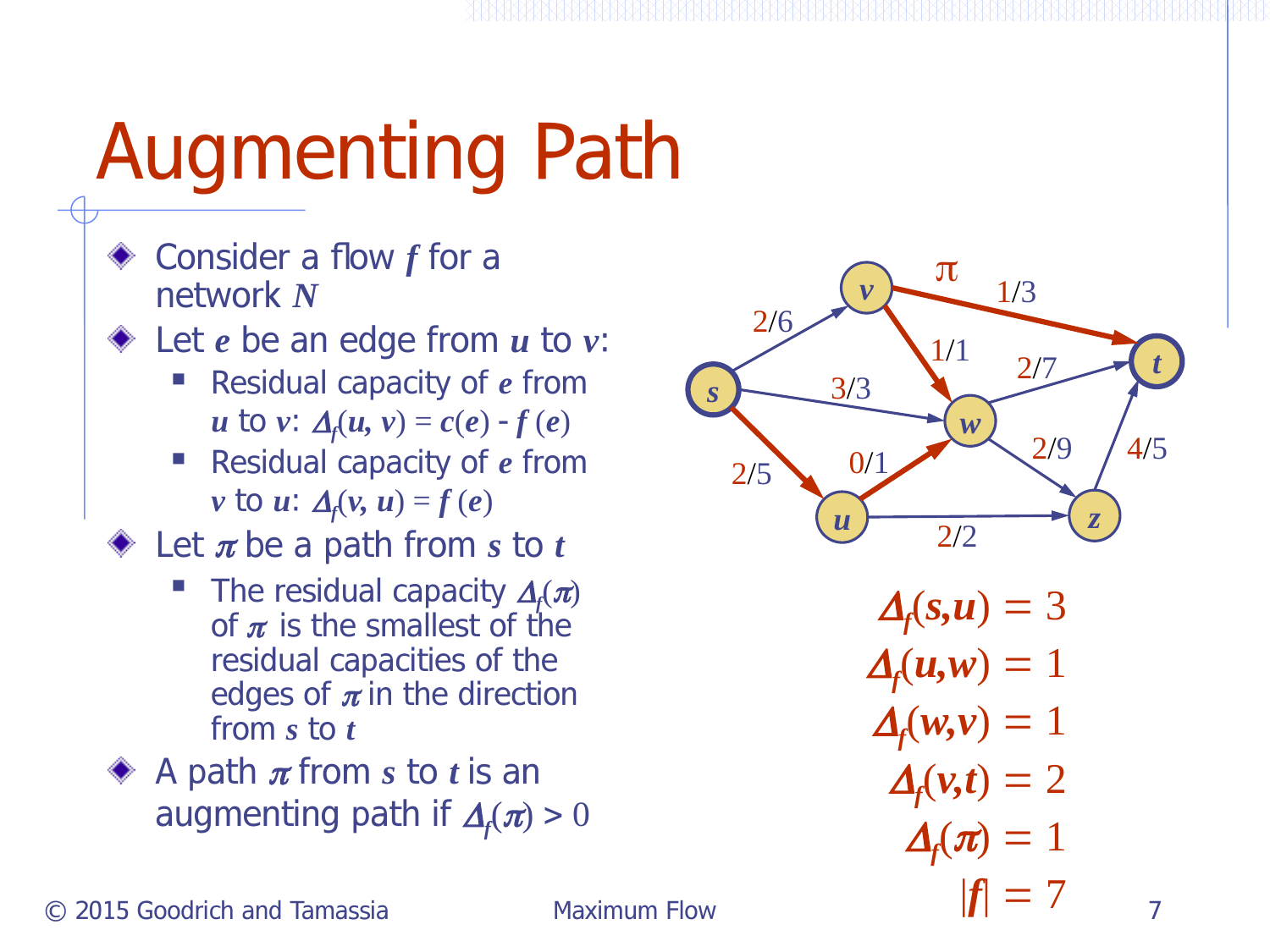

# Augmenting Path
Consider a flow f for a network N
Let e be an edge from u to v:
Residual capacity of e from u to v: Δf(u, v) = c(e) − f (e)
Residual capacity of e from v to u: Δf(v, u) = f (e)
Let π be a path from s to t
The residual capacity Δf(π) of π is the smallest of the residual capacities of the edges of π in the direction from s to t
A path π from s to t is an augmenting path if Δf(π) > 0
π
v
1/3
2/6
1/1
t
2/7
3/3
s
w
2/9
4/5
0/1
2/5
z
u
2/2
Δf(s,u) = 3
Δf(u,w) = 1
Δf(w,v) = 1
Δf(v,t) = 2
Δf(π) = 1
|f| = 7
© 2015 Goodrich and Tamassia
Maximum Flow
7